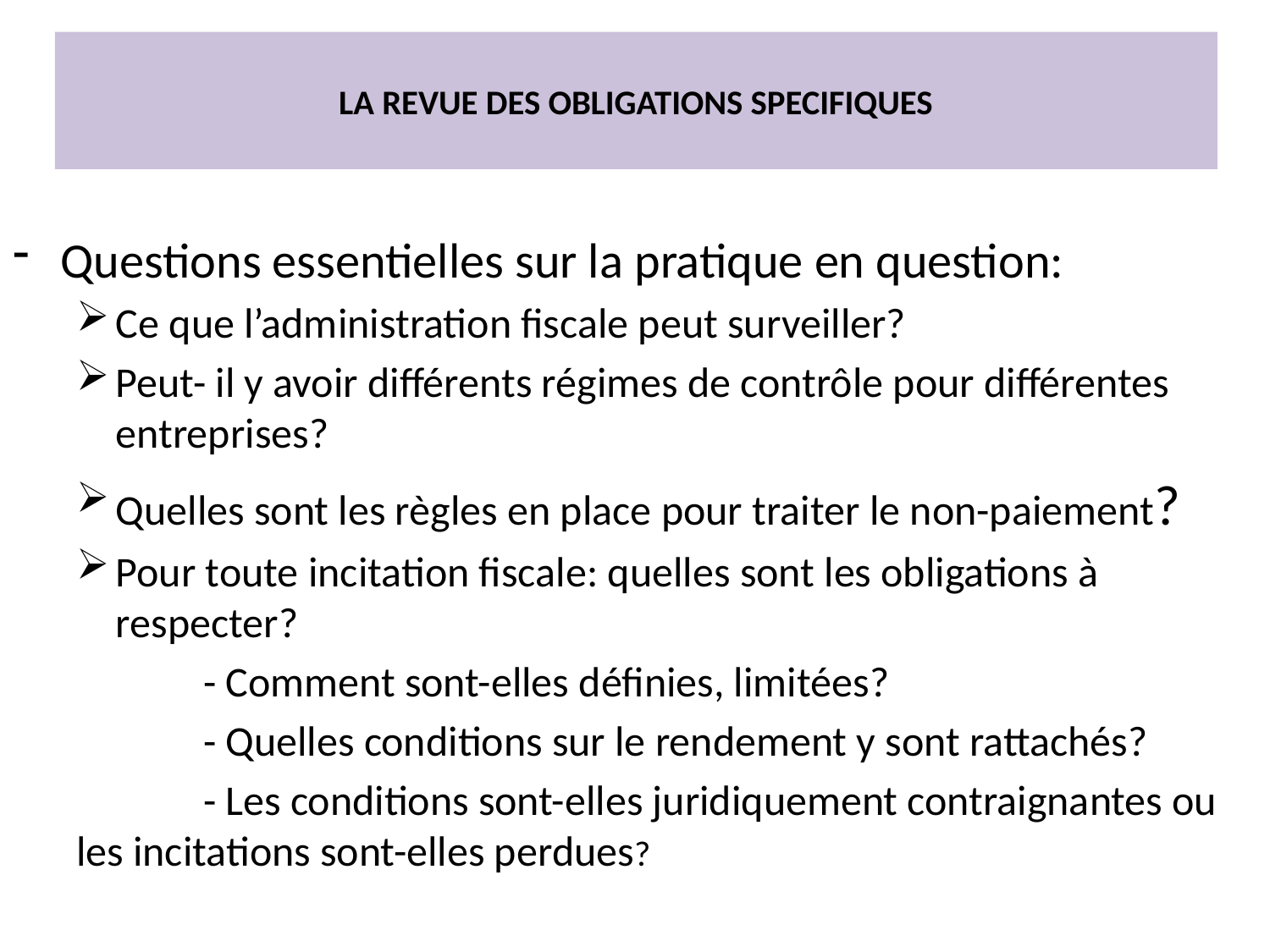

# LA REVUE DES OBLIGATIONS SPECIFIQUES
Questions essentielles sur la pratique en question:
Ce que l’administration fiscale peut surveiller?
Peut- il y avoir différents régimes de contrôle pour différentes entreprises?
Quelles sont les règles en place pour traiter le non-paiement?
Pour toute incitation fiscale: quelles sont les obligations à respecter?
	- Comment sont-elles définies, limitées?
	- Quelles conditions sur le rendement y sont rattachés?
	- Les conditions sont-elles juridiquement contraignantes ou les incitations sont-elles perdues?